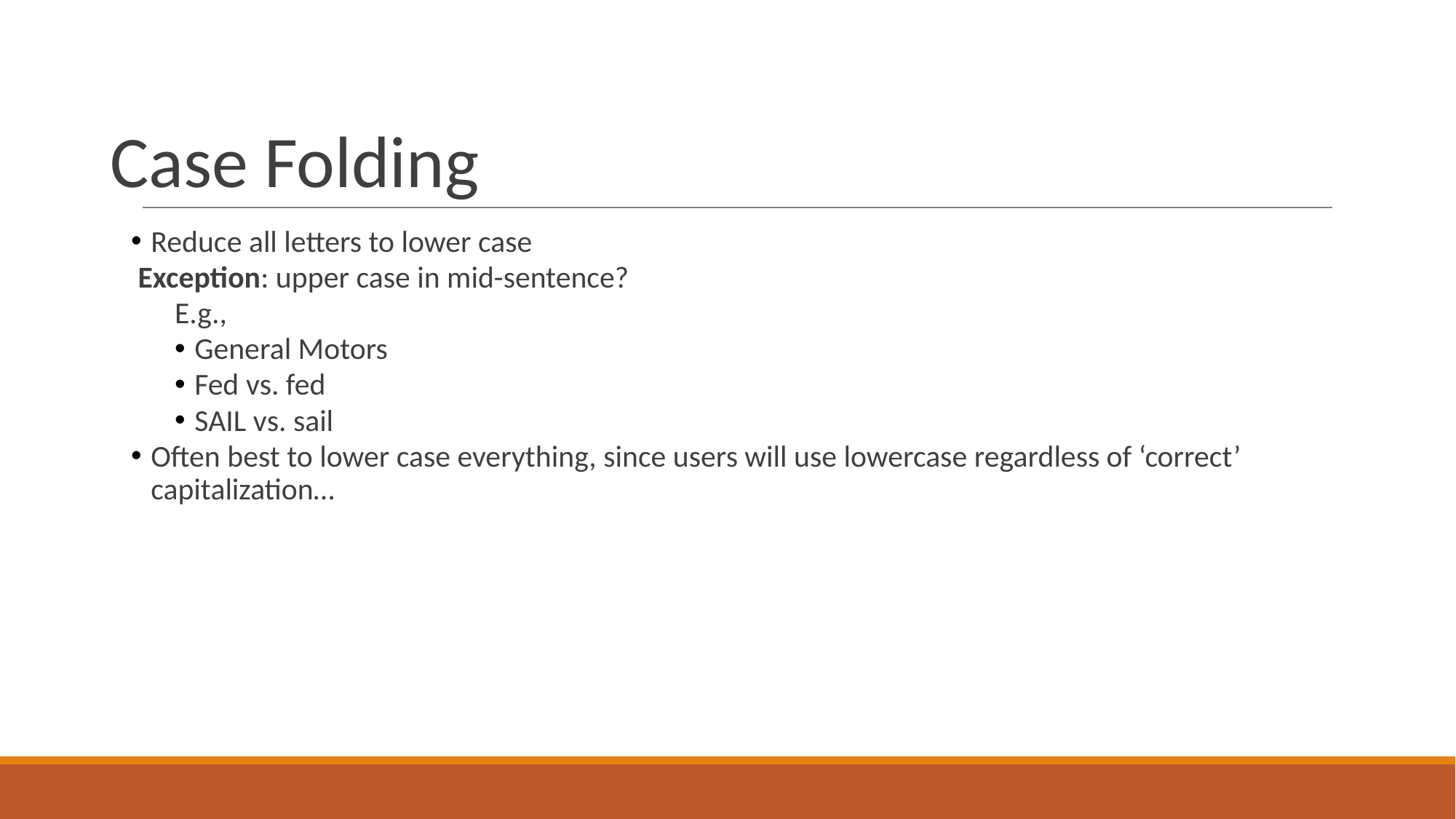

# Case Folding
Reduce all letters to lower case
 Exception: upper case in mid-sentence?
E.g.,
General Motors
Fed vs. fed
SAIL vs. sail
Often best to lower case everything, since users will use lowercase regardless of ‘correct’ capitalization…